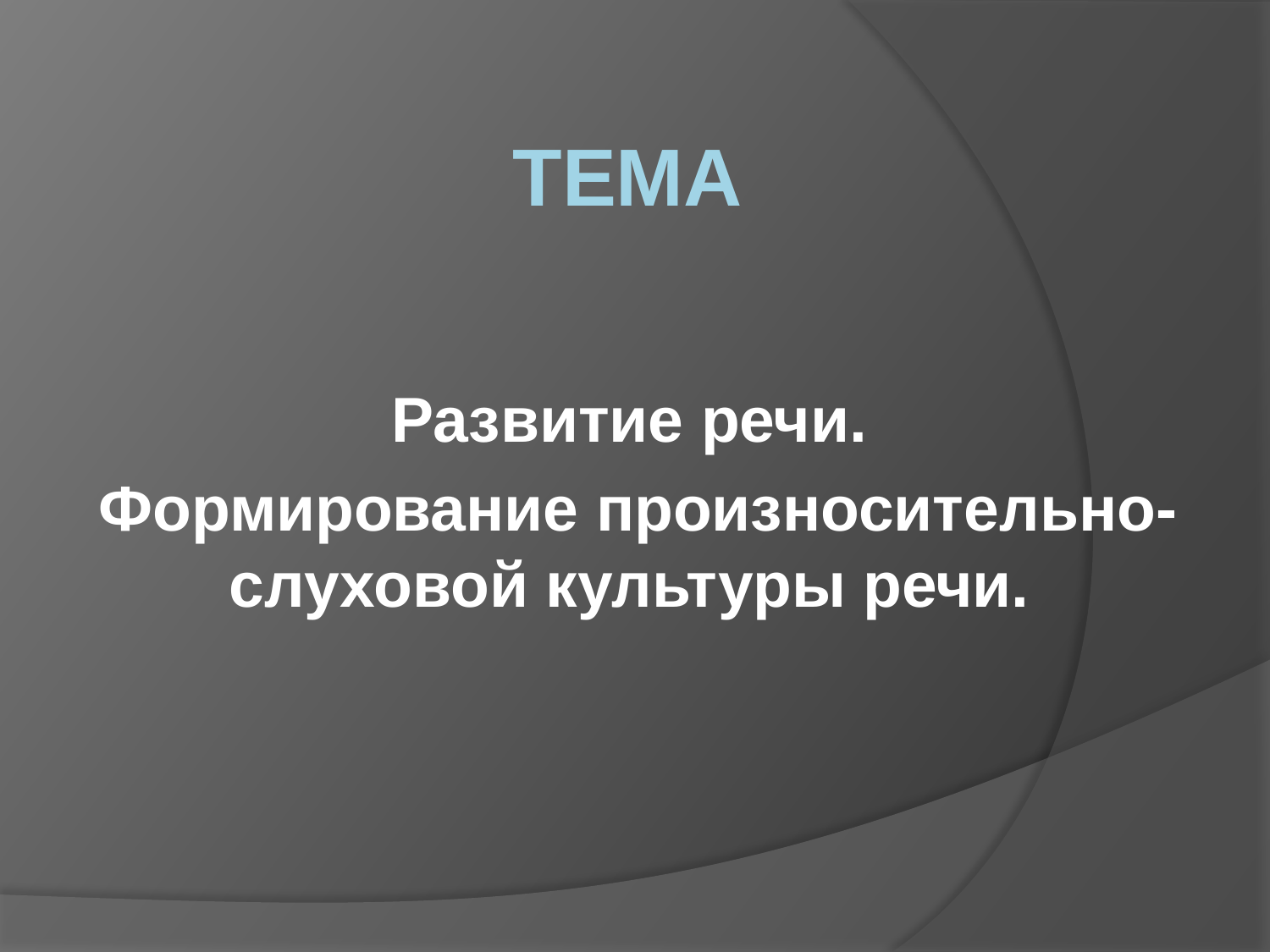

# Тема
Развитие речи.
Формирование произносительно-слуховой культуры речи.